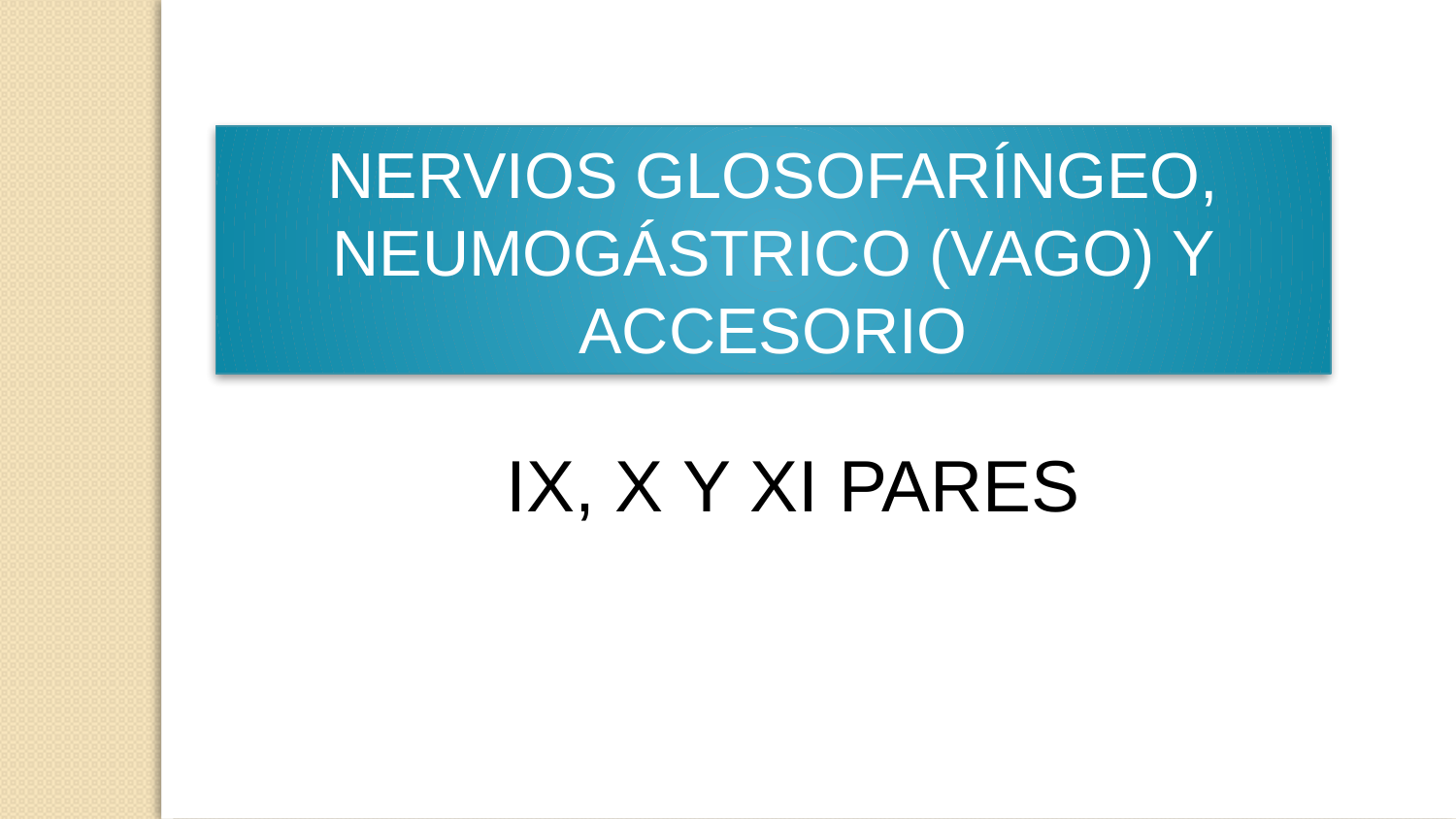

NERVIOS GLOSOFARÍNGEO, NEUMOGÁSTRICO (VAGO) Y ACCESORIO
IX, X Y XI PARES